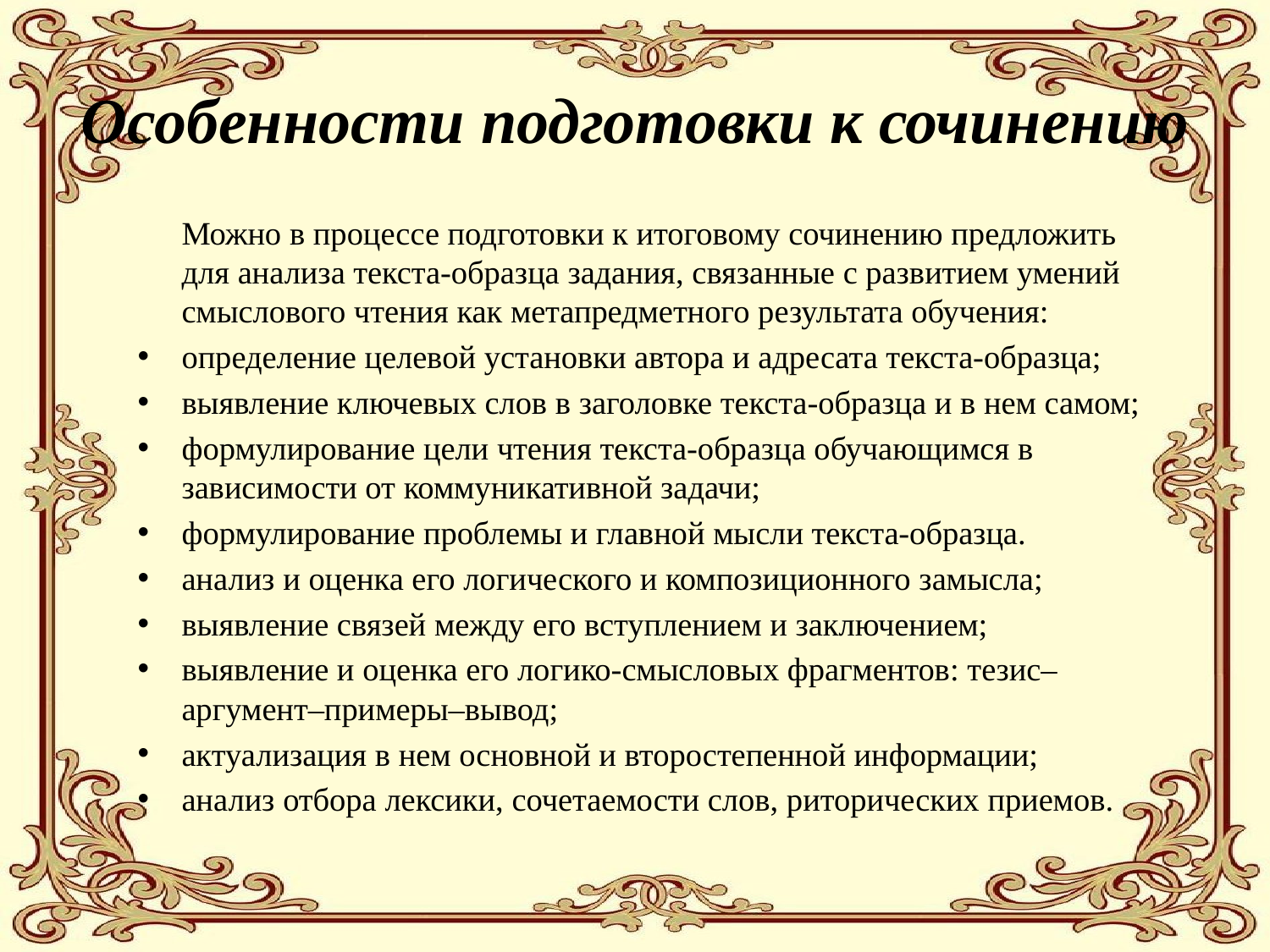

# Особенности подготовки к сочинению
	Можно в процессе подготовки к итоговому сочинению предложить для анализа текста-образца задания, связанные с развитием умений смыслового чтения как метапредметного результата обучения:
определение целевой установки автора и адресата текста-образца;
выявление ключевых слов в заголовке текста-образца и в нем самом;
формулирование цели чтения текста-образца обучающимся в зависимости от коммуникативной задачи;
формулирование проблемы и главной мысли текста-образца.
анализ и оценка его логического и композиционного замысла;
выявление связей между его вступлением и заключением;
выявление и оценка его логико-смысловых фрагментов: тезис–аргумент–примеры–вывод;
актуализация в нем основной и второстепенной информации;
анализ отбора лексики, сочетаемости слов, риторических приемов.